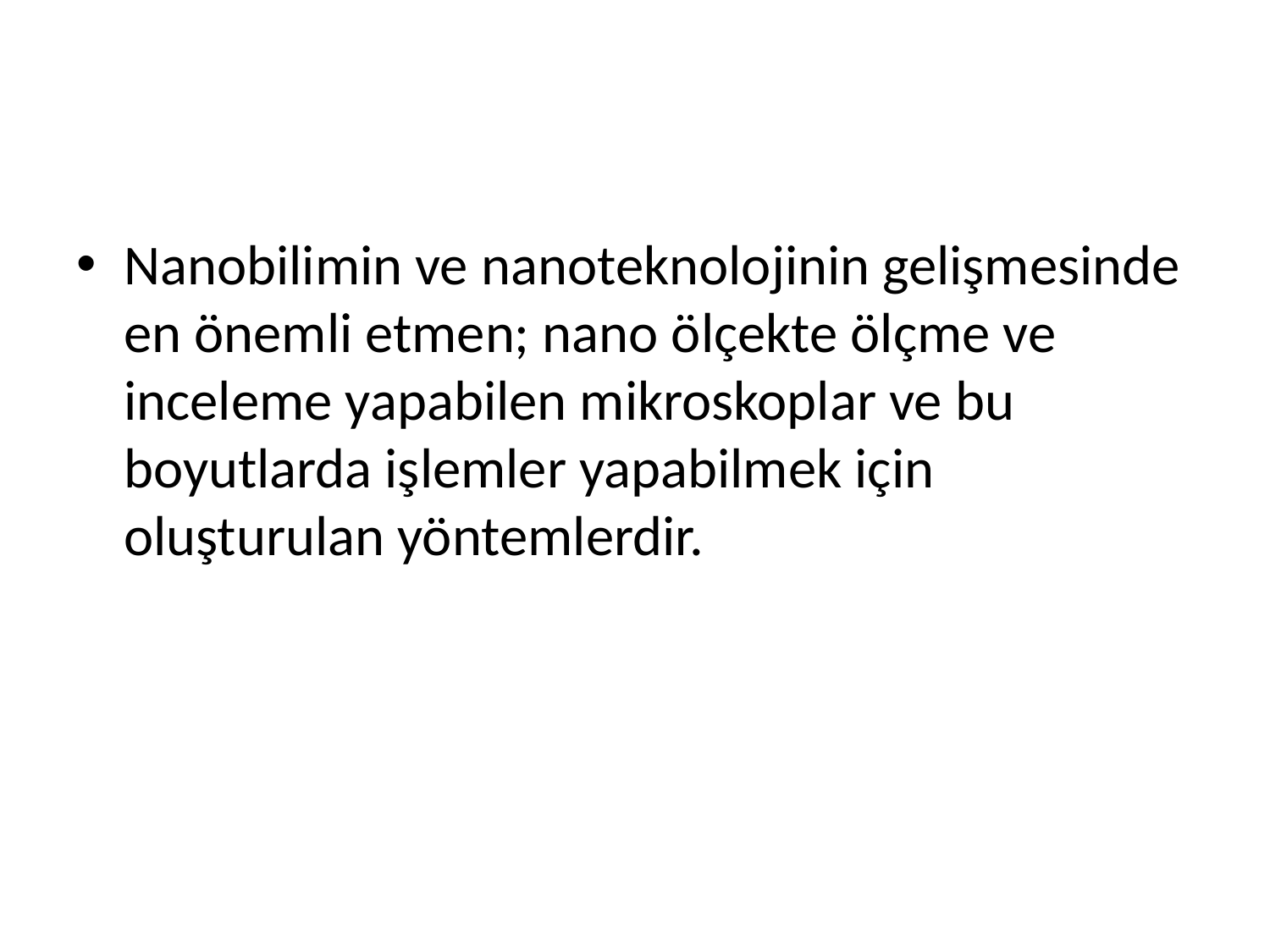

#
Nanobilimin ve nanoteknolojinin gelişmesinde en önemli etmen; nano ölçekte ölçme ve inceleme yapabilen mikroskoplar ve bu boyutlarda işlemler yapabilmek için oluşturulan yöntemlerdir.